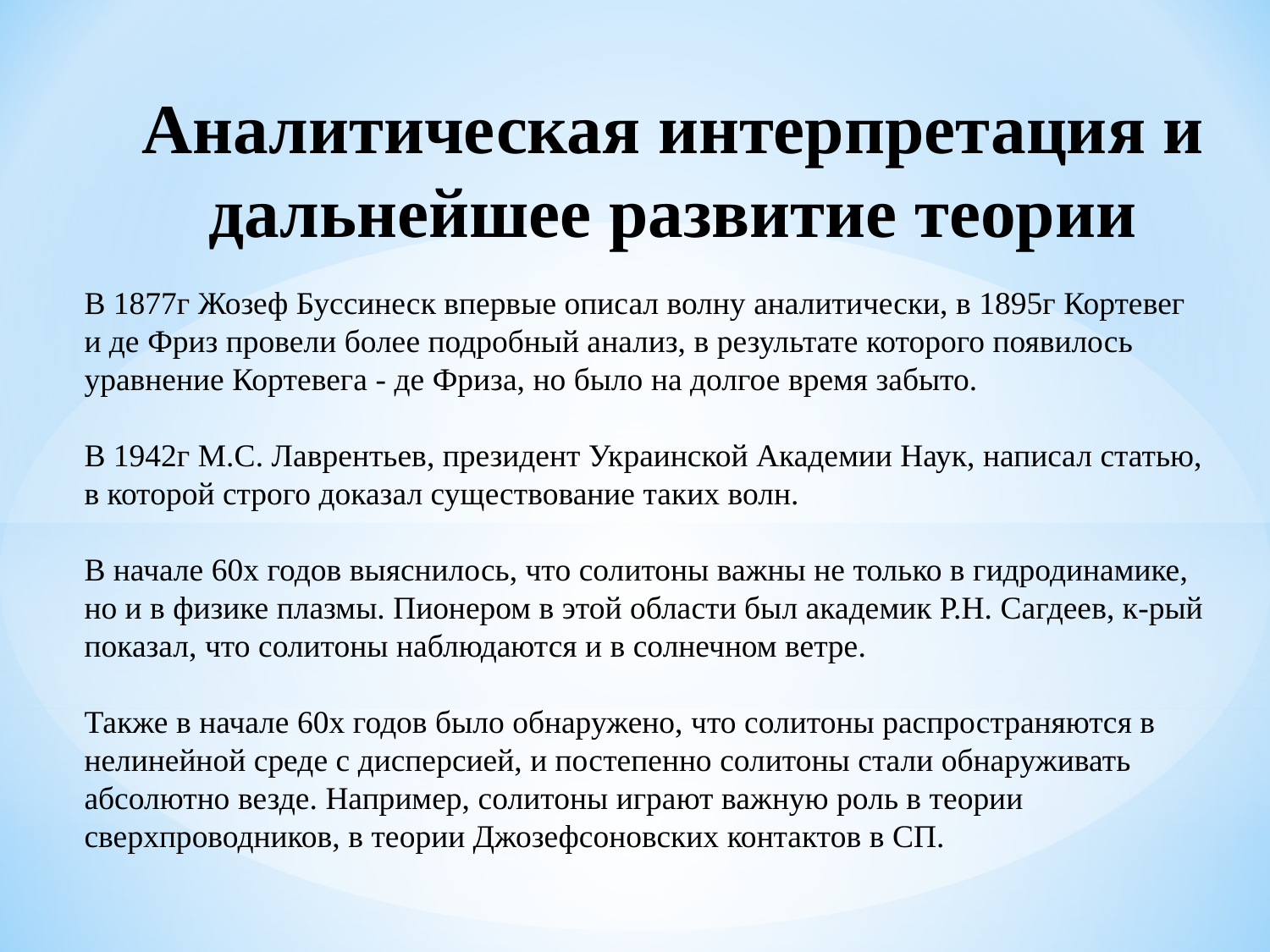

Аналитическая интерпретация и дальнейшее развитие теории
В 1877г Жозеф Буссинеск впервые описал волну аналитически, в 1895г Кортевег и де Фриз провели более подробный анализ, в результате которого появилось уравнение Кортевега - де Фриза, но было на долгое время забыто.

В 1942г М.С. Лаврентьев, президент Украинской Академии Наук, написал статью, в которой строго доказал существование таких волн.

В начале 60х годов выяснилось, что солитоны важны не только в гидродинамике, но и в физике плазмы. Пионером в этой области был академик Р.Н. Сагдеев, к-рый показал, что солитоны наблюдаются и в солнечном ветре.

Также в начале 60х годов было обнаружено, что солитоны распространяются в  нелинейной среде с дисперсией, и постепенно солитоны стали обнаруживать абсолютно везде. Например, солитоны играют важную роль в теории сверхпроводников, в теории Джозефсоновских контактов в СП.